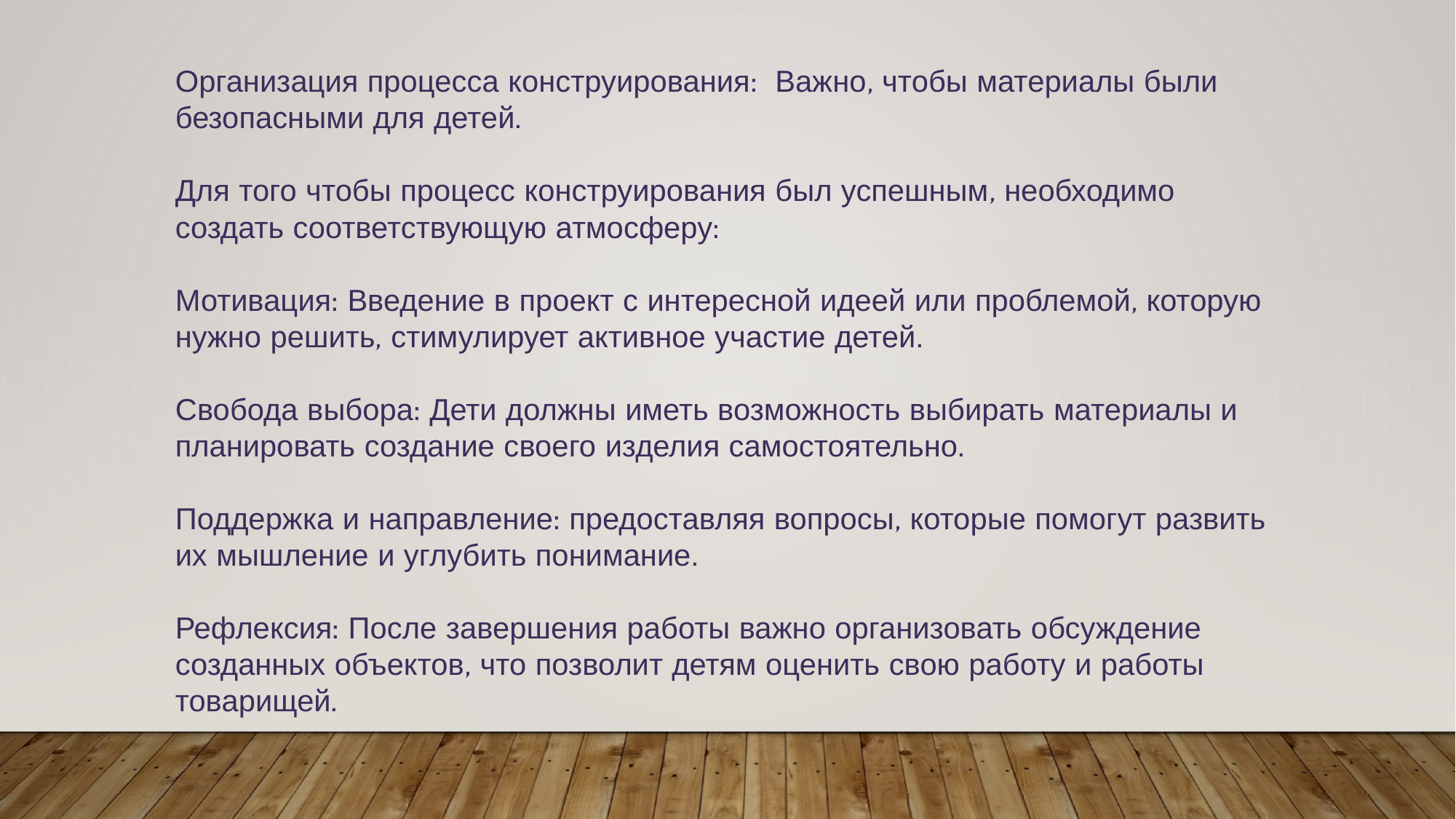

Организация процесса конструирования:  Важно, чтобы материалы были безопасными для детей.

Для того чтобы процесс конструирования был успешным, необходимо создать соответствующую атмосферу:

Мотивация: Введение в проект с интересной идеей или проблемой, которую нужно решить, стимулирует активное участие детей.

Свобода выбора: Дети должны иметь возможность выбирать материалы и планировать создание своего изделия самостоятельно.

Поддержка и направление: предоставляя вопросы, которые помогут развить их мышление и углубить понимание.

Рефлексия: После завершения работы важно организовать обсуждение созданных объектов, что позволит детям оценить свою работу и работы товарищей.